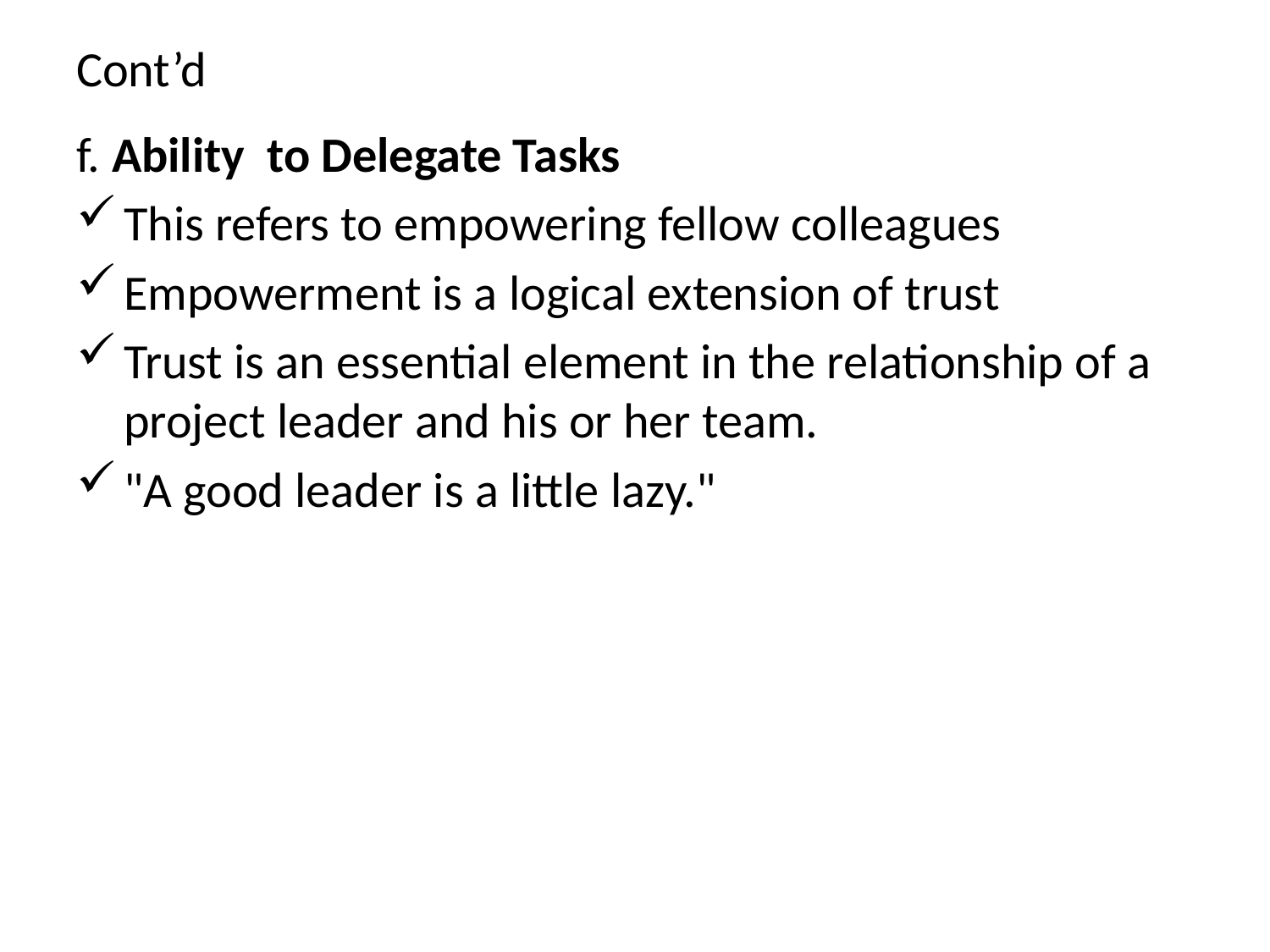

# Cont’d
f. Ability  to Delegate Tasks
This refers to empowering fellow colleagues
Empowerment is a logical extension of trust
Trust is an essential element in the relationship of a project leader and his or her team.
"A good leader is a little lazy."